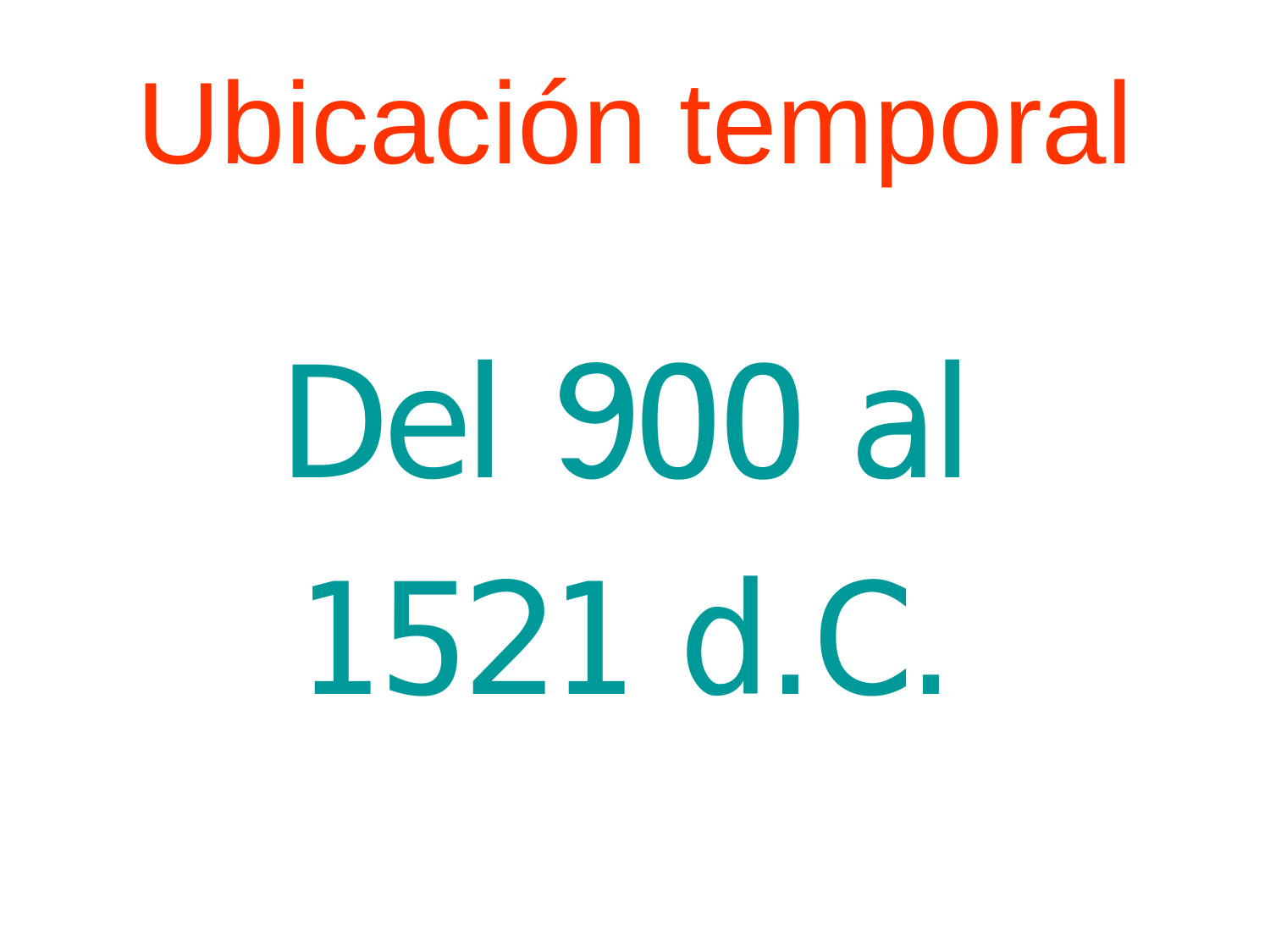

# Ubicación temporal
Del 900 al
1521 d.C.